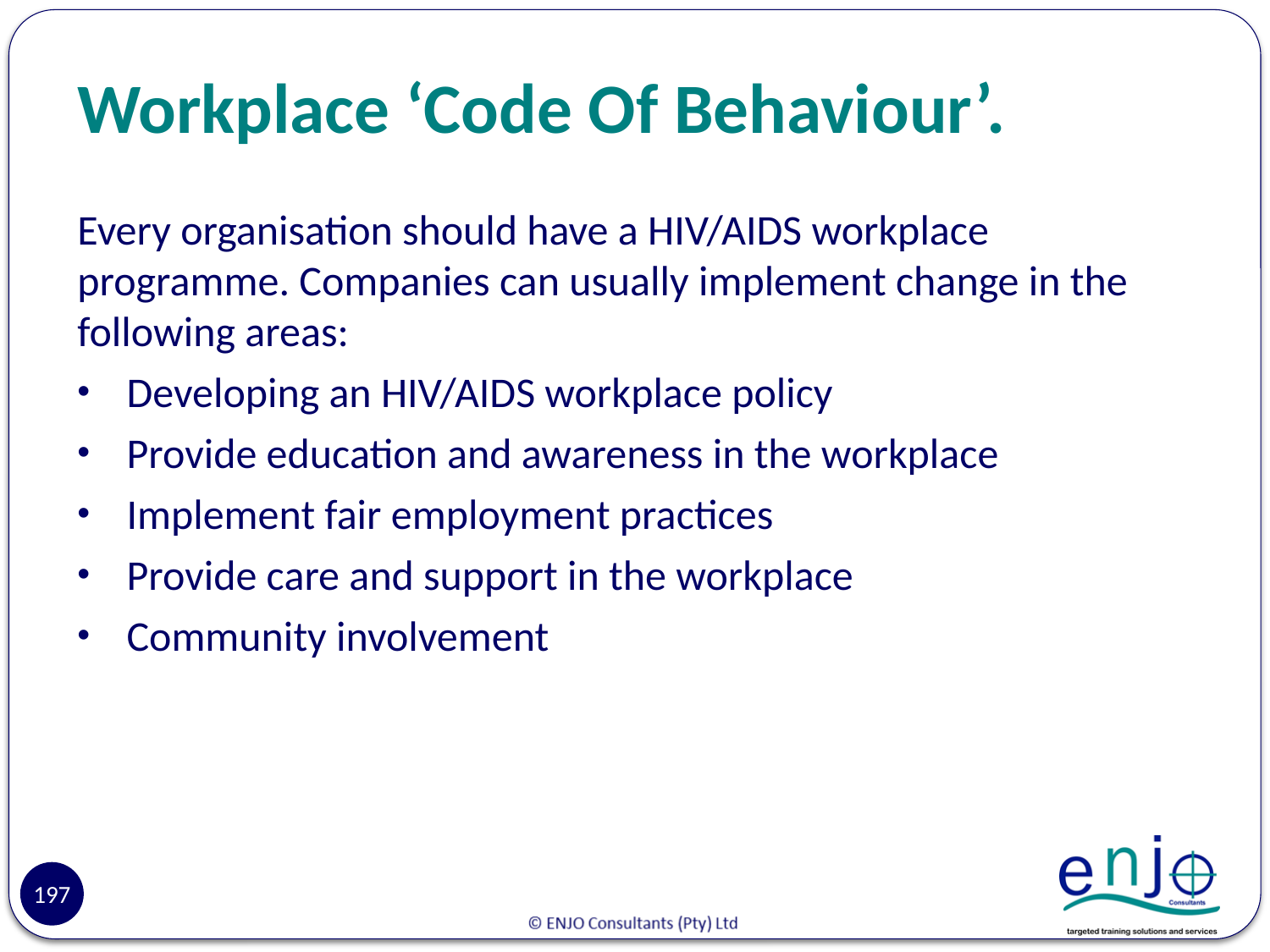

# Workplace ‘Code Of Behaviour’.
Every organisation should have a HIV/AIDS workplace programme. Companies can usually implement change in the following areas:
Developing an HIV/AIDS workplace policy
Provide education and awareness in the workplace
Implement fair employment practices
Provide care and support in the workplace
Community involvement

197